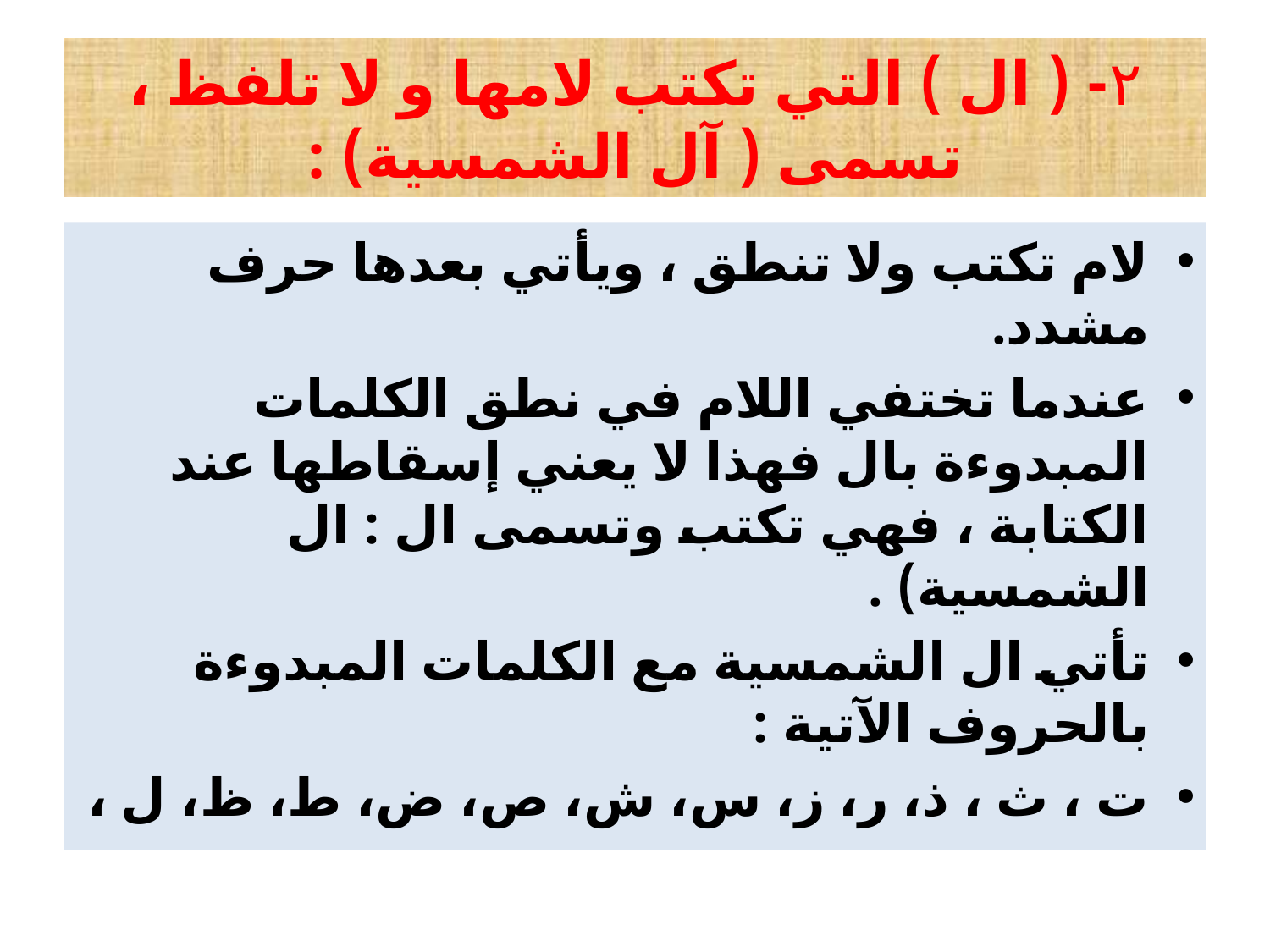

# ٢- ( ال ) التي تكتب لامها و لا تلفظ ، تسمى ( آل الشمسية) :
لام تكتب ولا تنطق ، ويأتي بعدها حرف مشدد.
عندما تختفي اللام في نطق الكلمات المبدوءة بال فهذا لا يعني إسقاطها عند الكتابة ، فهي تكتب وتسمى ال : ال الشمسية) .
تأتي ال الشمسية مع الكلمات المبدوءة بالحروف الآتية :
ت ، ث ، ذ، ر، ز، س، ش، ص، ض، ط، ظ، ل ،